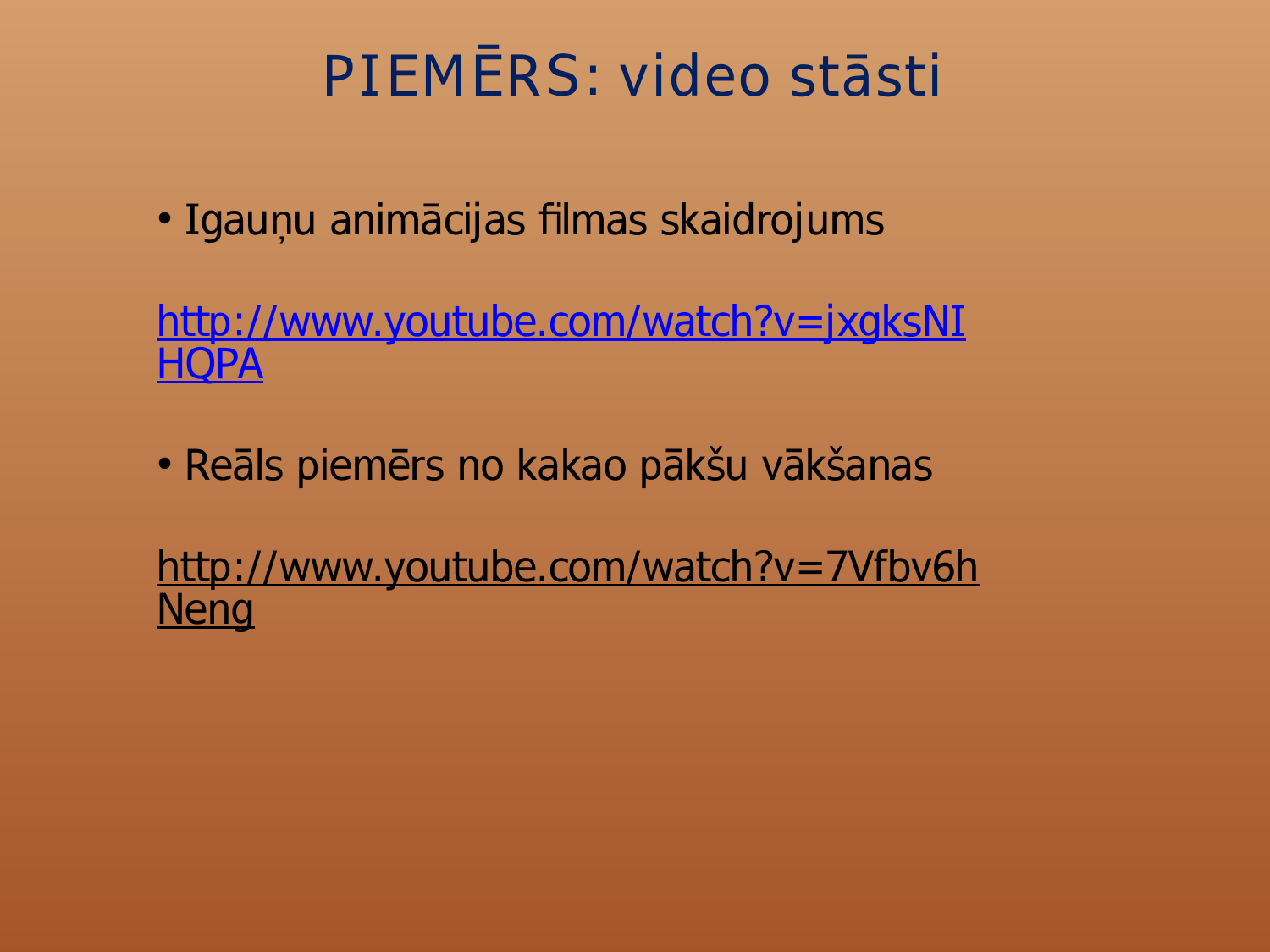

PIEMĒRS: video stāsti
 Igauņu animācijas filmas skaidrojums

http://www.youtube.com/watch?v=jxgksNIHQPA

 Reāls piemērs no kakao pākšu vākšanas

http://www.youtube.com/watch?v=7Vfbv6hNeng